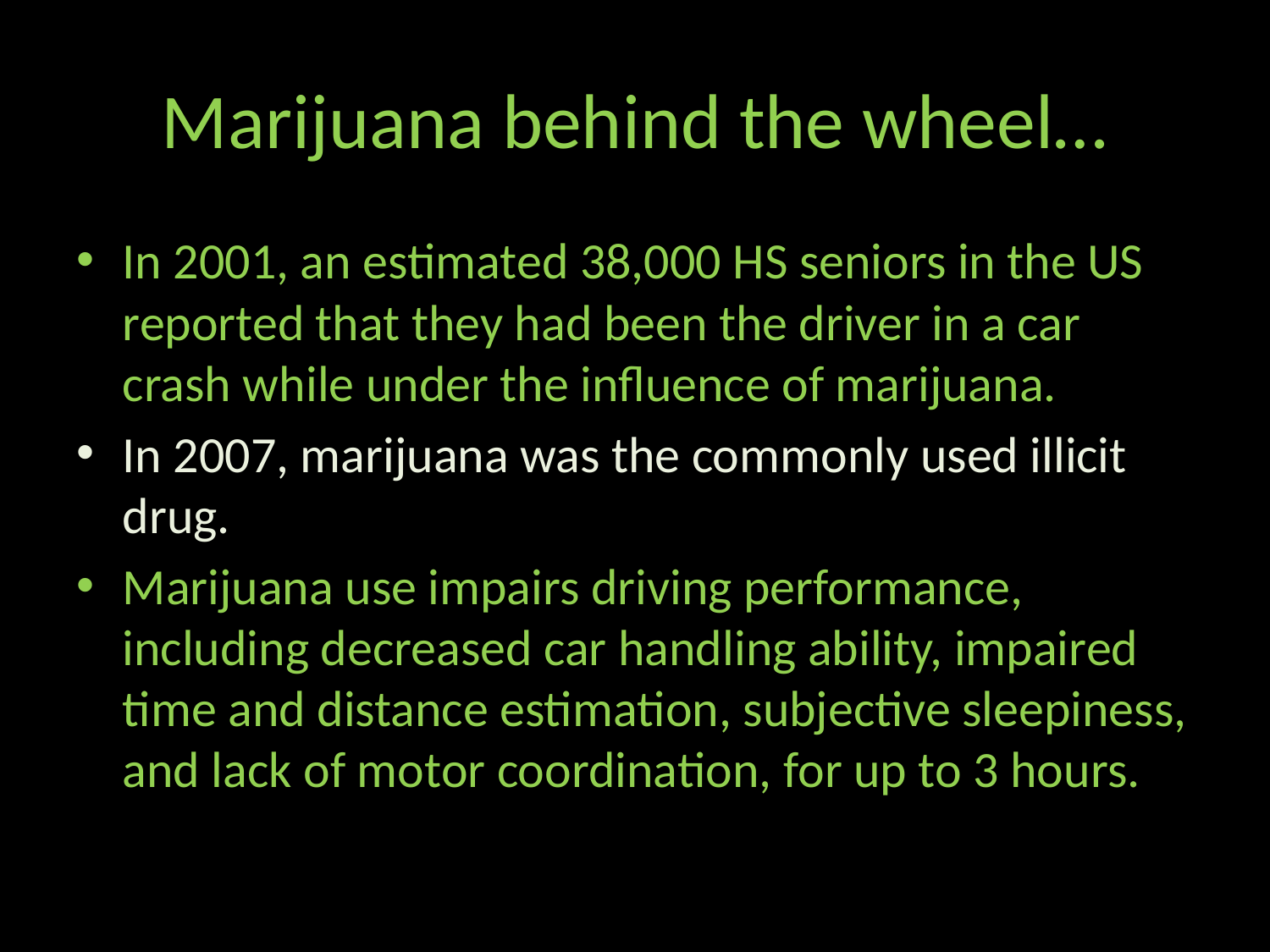

# Marijuana behind the wheel…
In 2001, an estimated 38,000 HS seniors in the US reported that they had been the driver in a car crash while under the influence of marijuana.
In 2007, marijuana was the commonly used illicit drug.
Marijuana use impairs driving performance, including decreased car handling ability, impaired time and distance estimation, subjective sleepiness, and lack of motor coordination, for up to 3 hours.